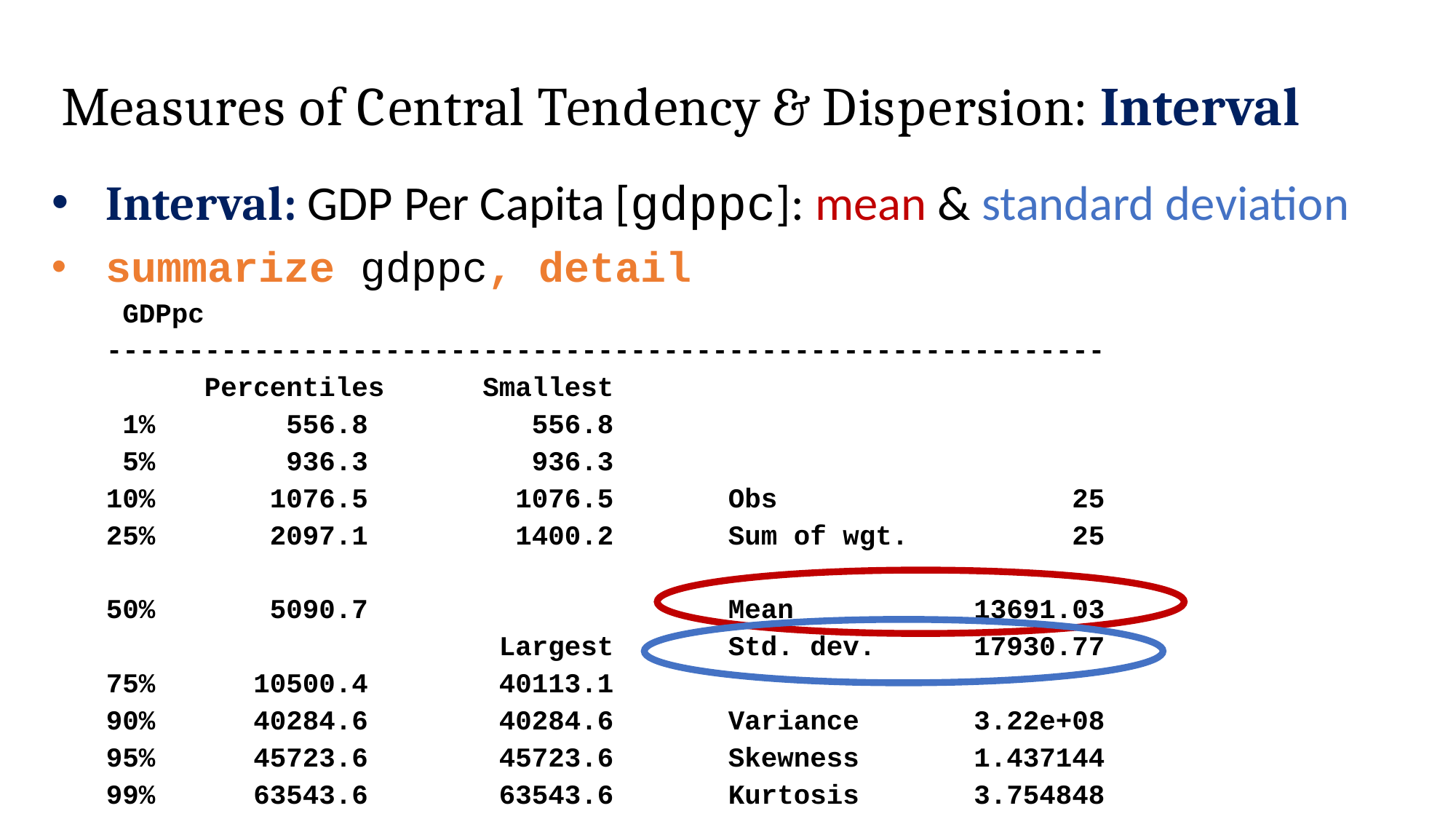

# Measures of Central Tendency & Dispersion: Interval
Interval: GDP Per Capita [gdppc]: mean & standard deviation
summarize gdppc, detail
 GDPpc
-------------------------------------------------------------
      Percentiles      Smallest
 1%        556.8          556.8
 5%        936.3          936.3
10%       1076.5         1076.5       Obs                  25
25%       2097.1         1400.2       Sum of wgt.          25

50%       5090.7                      Mean           13691.03
                        Largest       Std. dev.      17930.77
75%      10500.4        40113.1
90%      40284.6        40284.6       Variance       3.22e+08
95%      45723.6        45723.6       Skewness       1.437144
99%      63543.6        63543.6       Kurtosis       3.754848